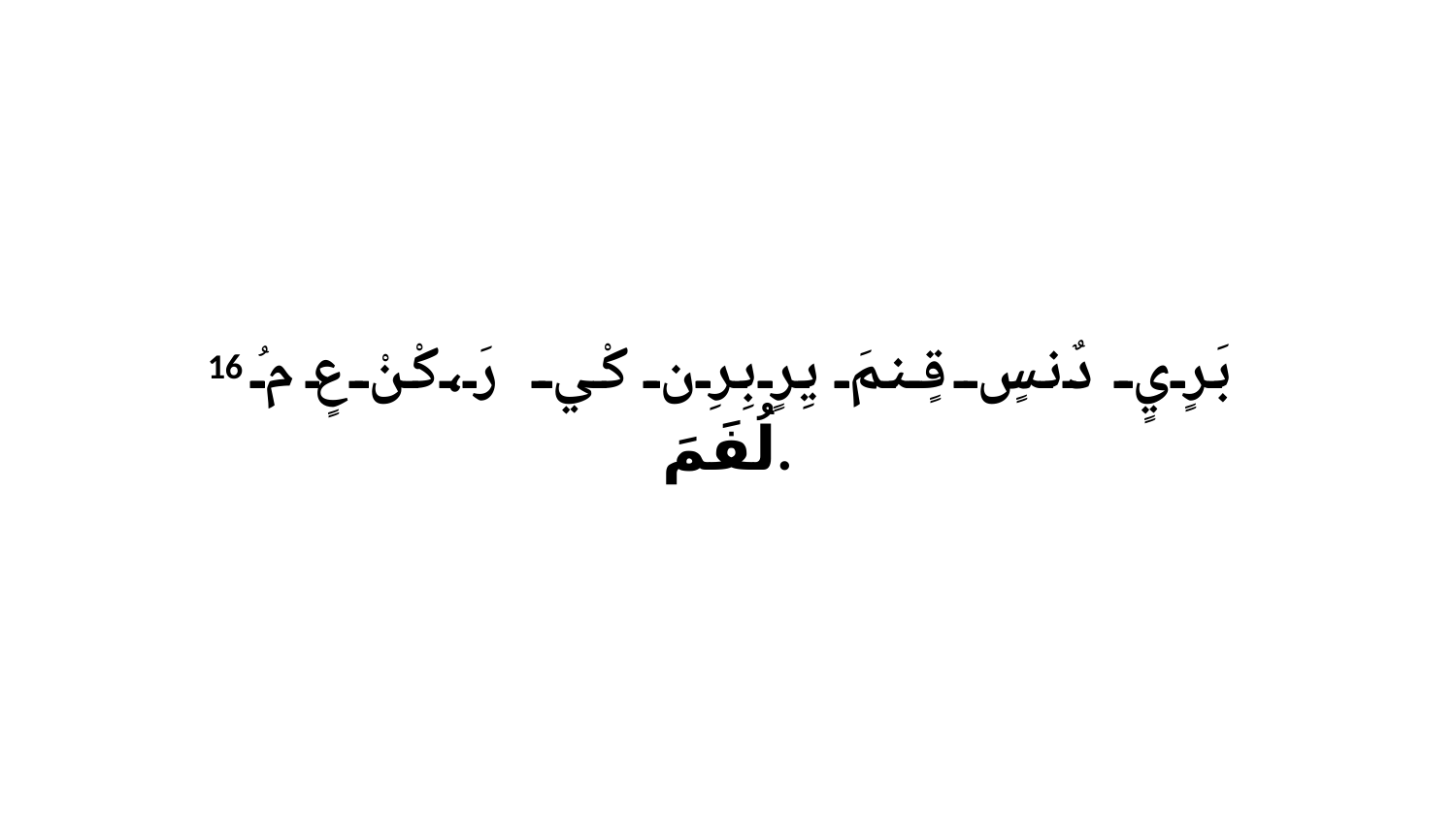

16 بَرٍيٍ دٌنسٍ قٍنمَ يِرٍ بِرِن كْي رَ،كْنْ عٍ مُ لُفَمَ.